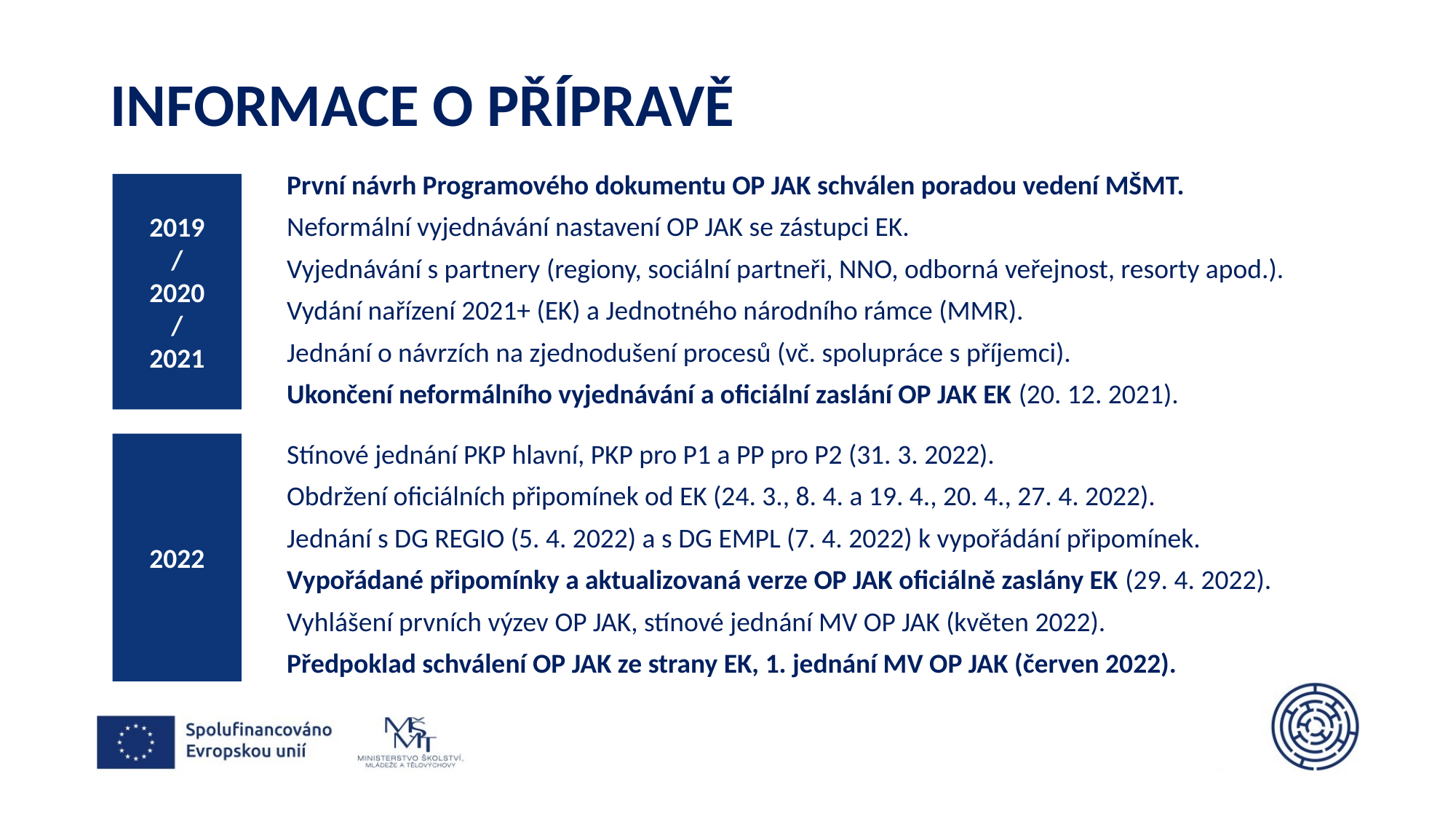

# INFORMACE O PŘÍPRAVĚ
První návrh Programového dokumentu OP JAK schválen poradou vedení MŠMT.
Neformální vyjednávání nastavení OP JAK se zástupci EK.
Vyjednávání s partnery (regiony, sociální partneři, NNO, odborná veřejnost, resorty apod.).
Vydání nařízení 2021+ (EK) a Jednotného národního rámce (MMR).
Jednání o návrzích na zjednodušení procesů (vč. spolupráce s příjemci).
Ukončení neformálního vyjednávání a oficiální zaslání OP JAK EK (20. 12. 2021).

Stínové jednání PKP hlavní, PKP pro P1 a PP pro P2 (31. 3. 2022).
Obdržení oficiálních připomínek od EK (24. 3., 8. 4. a 19. 4., 20. 4., 27. 4. 2022).
Jednání s DG REGIO (5. 4. 2022) a s DG EMPL (7. 4. 2022) k vypořádání připomínek.
Vypořádané připomínky a aktualizovaná verze OP JAK oficiálně zaslány EK (29. 4. 2022).
Vyhlášení prvních výzev OP JAK, stínové jednání MV OP JAK (květen 2022).
Předpoklad schválení OP JAK ze strany EK, 1. jednání MV OP JAK (červen 2022).

2019
/
2020
/
2021
2022